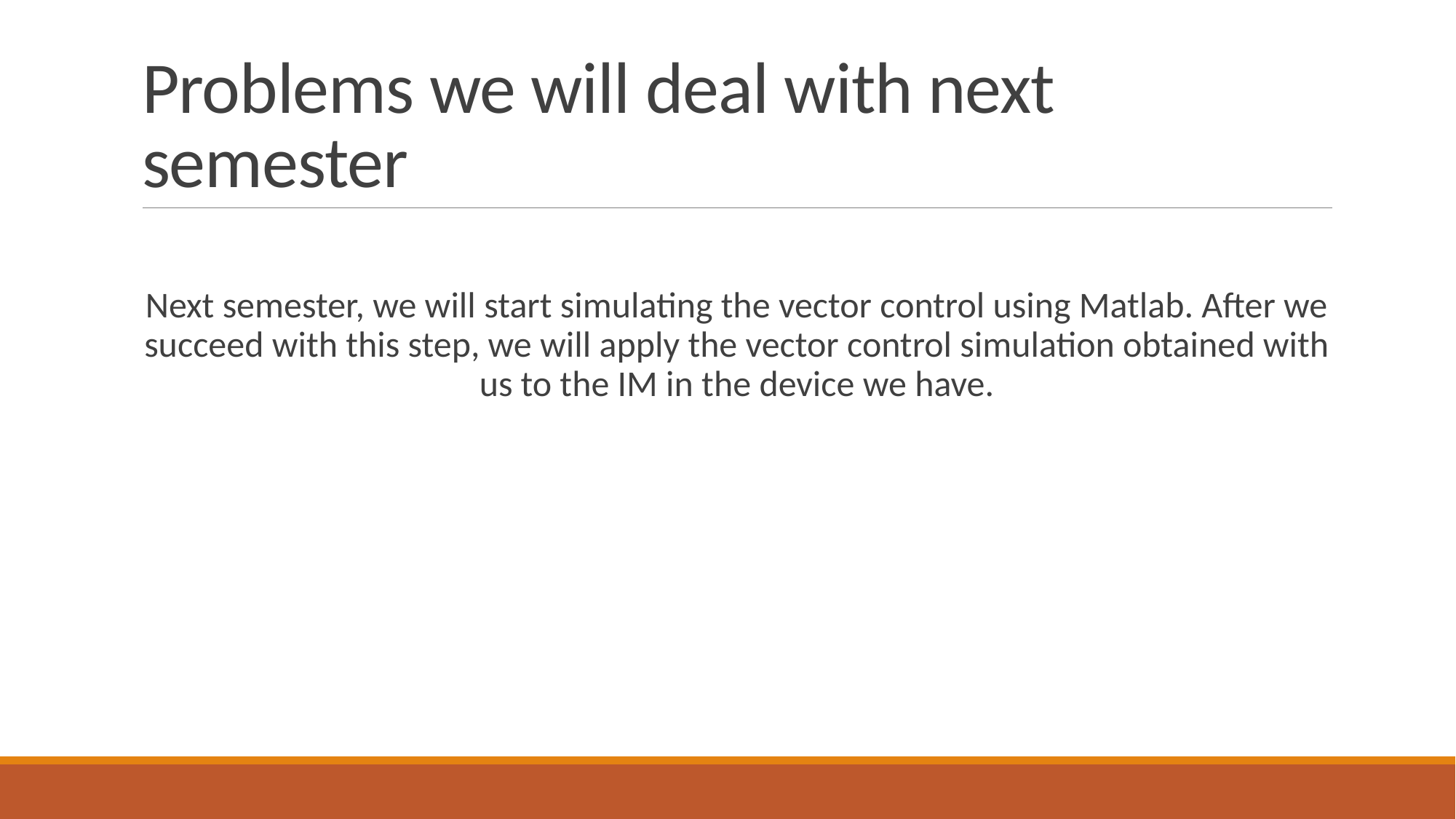

# Problems we will deal with next semester
Next semester, we will start simulating the vector control using Matlab. After we succeed with this step, we will apply the vector control simulation obtained with us to the IM in the device we have.